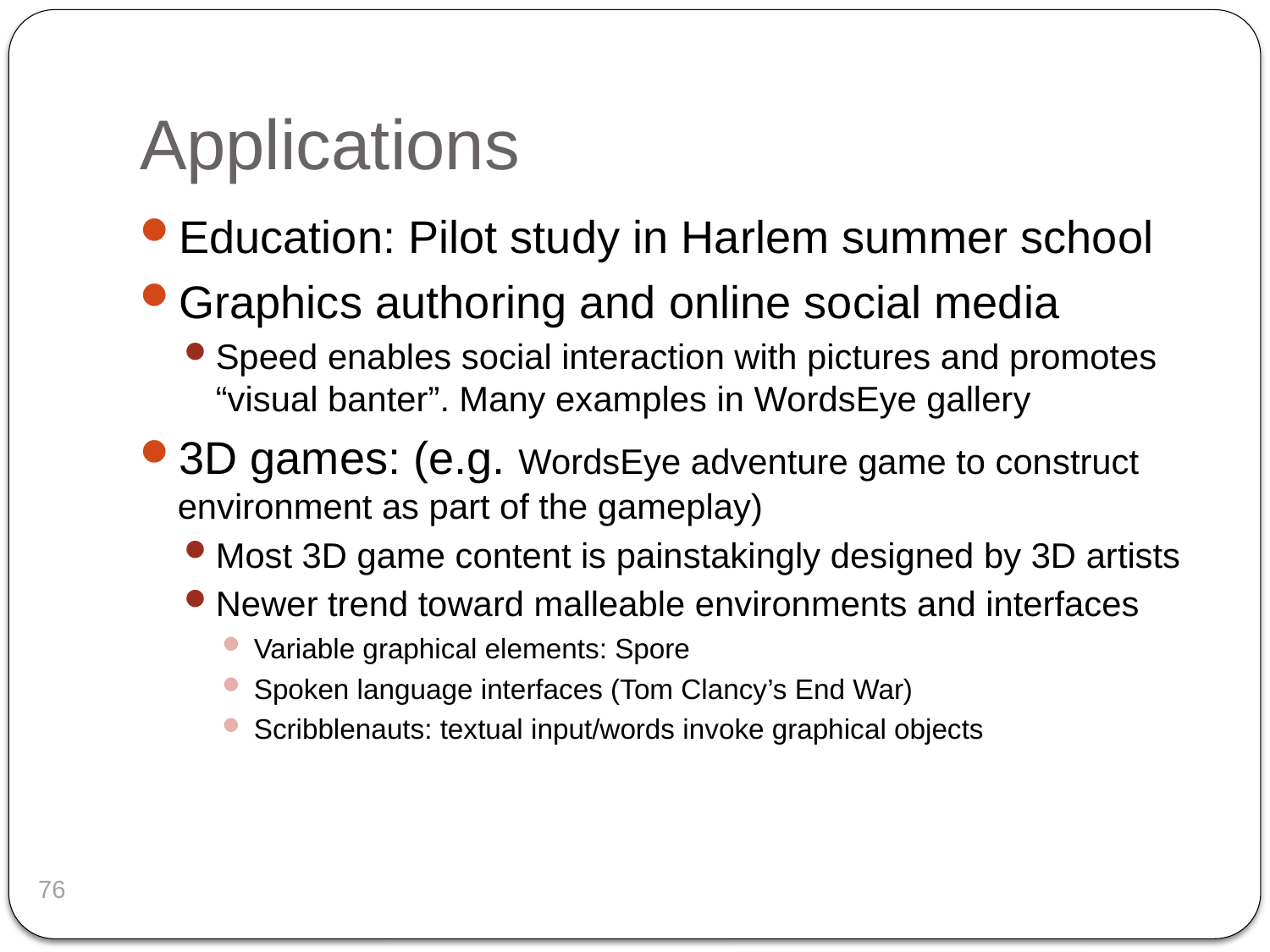

# Applications
Education: Pilot study in Harlem summer school
Graphics authoring and online social media
Speed enables social interaction with pictures and promotes “visual banter”. Many examples in WordsEye gallery
3D games: (e.g. WordsEye adventure game to construct environment as part of the gameplay)
Most 3D game content is painstakingly designed by 3D artists
Newer trend toward malleable environments and interfaces
Variable graphical elements: Spore
Spoken language interfaces (Tom Clancy’s End War)
Scribblenauts: textual input/words invoke graphical objects
76